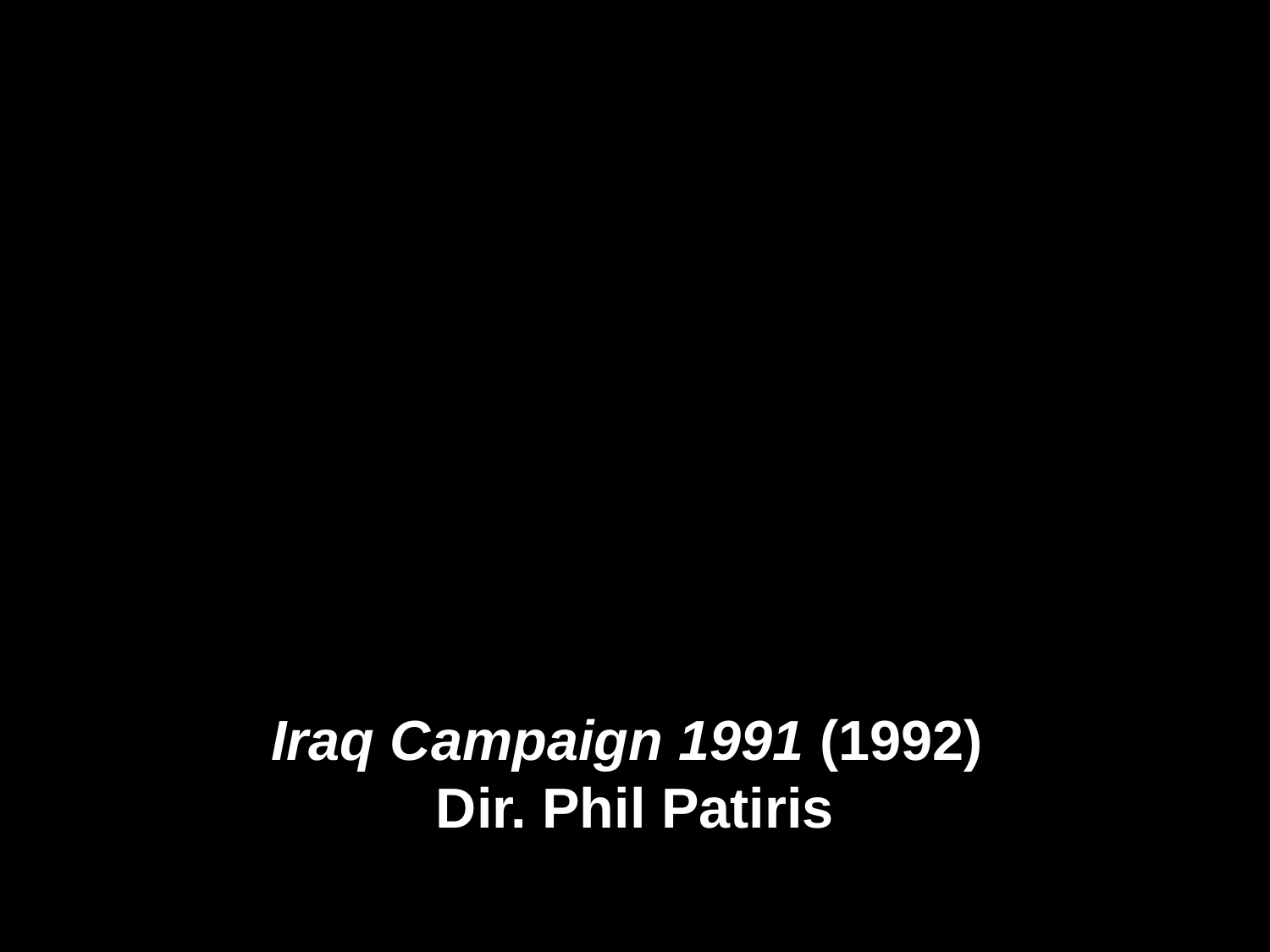

Iraq Campaign 1991 (1992)
Dir. Phil Patiris